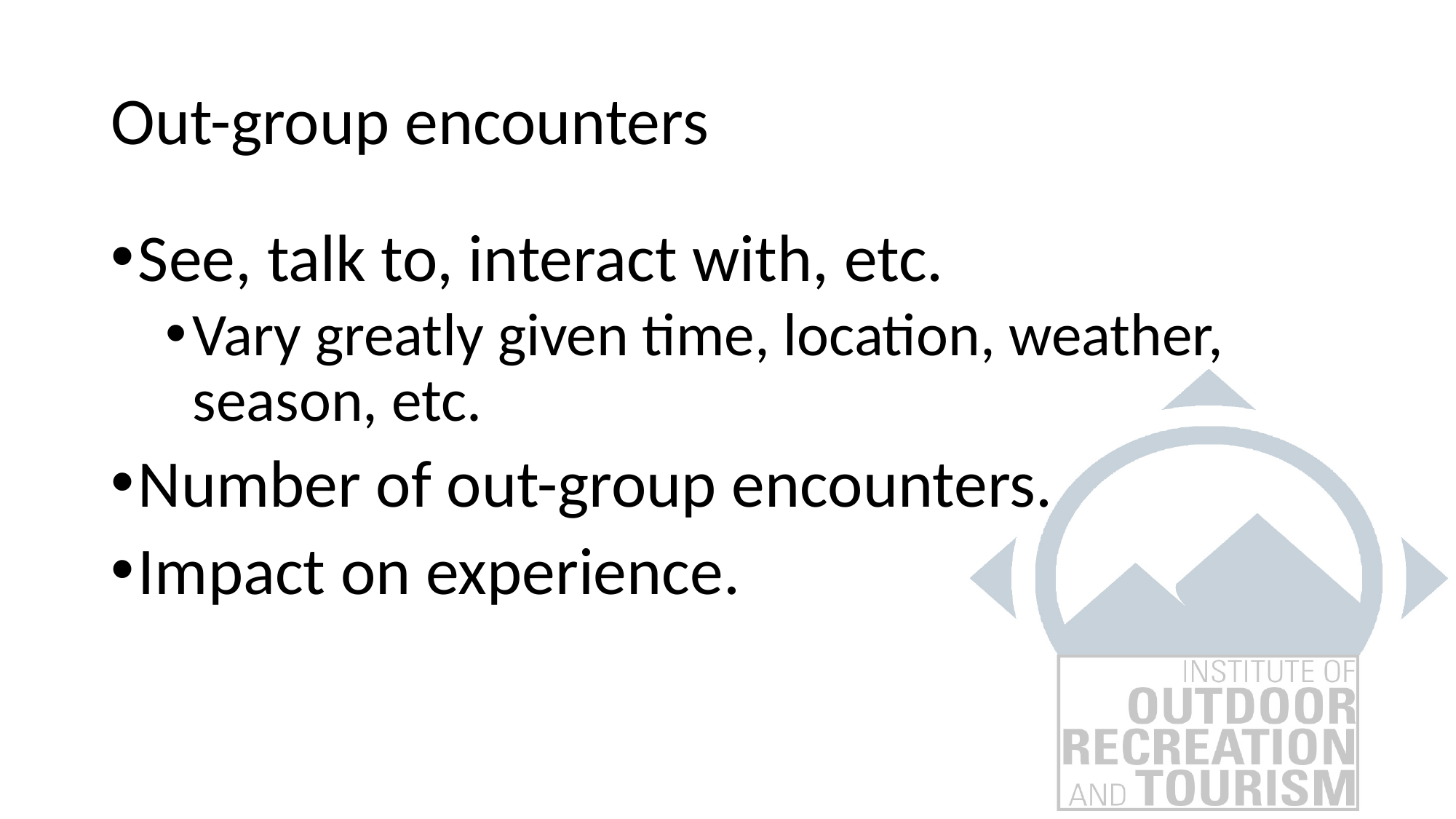

# Out-group encounters
See, talk to, interact with, etc.
Vary greatly given time, location, weather, season, etc.
Number of out-group encounters.
Impact on experience.